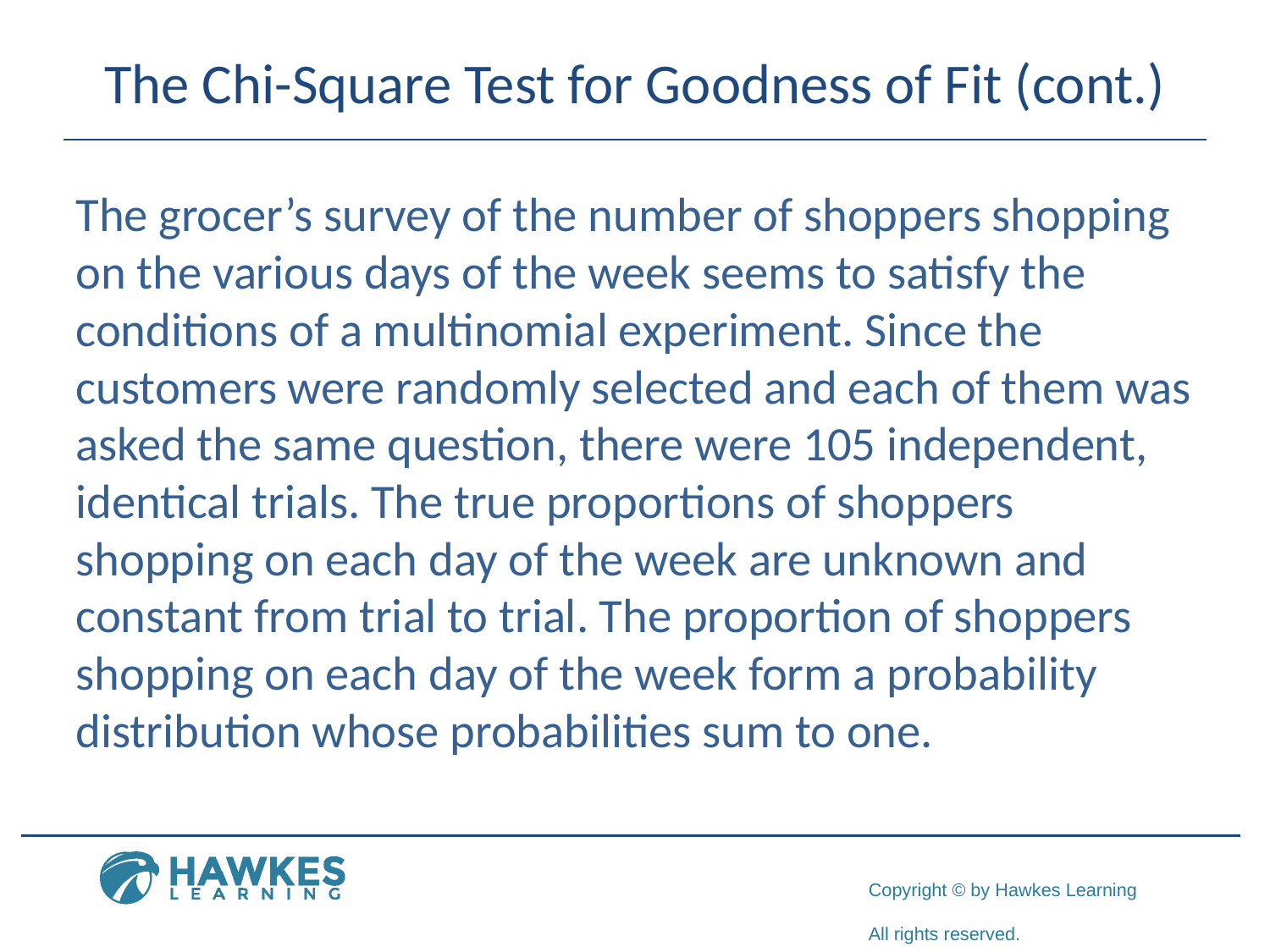

# The Chi-Square Test for Goodness of Fit (cont.)
The grocer’s survey of the number of shoppers shopping on the various days of the week seems to satisfy the conditions of a multinomial experiment. Since the customers were randomly selected and each of them was asked the same question, there were 105 independent, identical trials. The true proportions of shoppers shopping on each day of the week are unknown and constant from trial to trial. The proportion of shoppers shopping on each day of the week form a probability distribution whose probabilities sum to one.